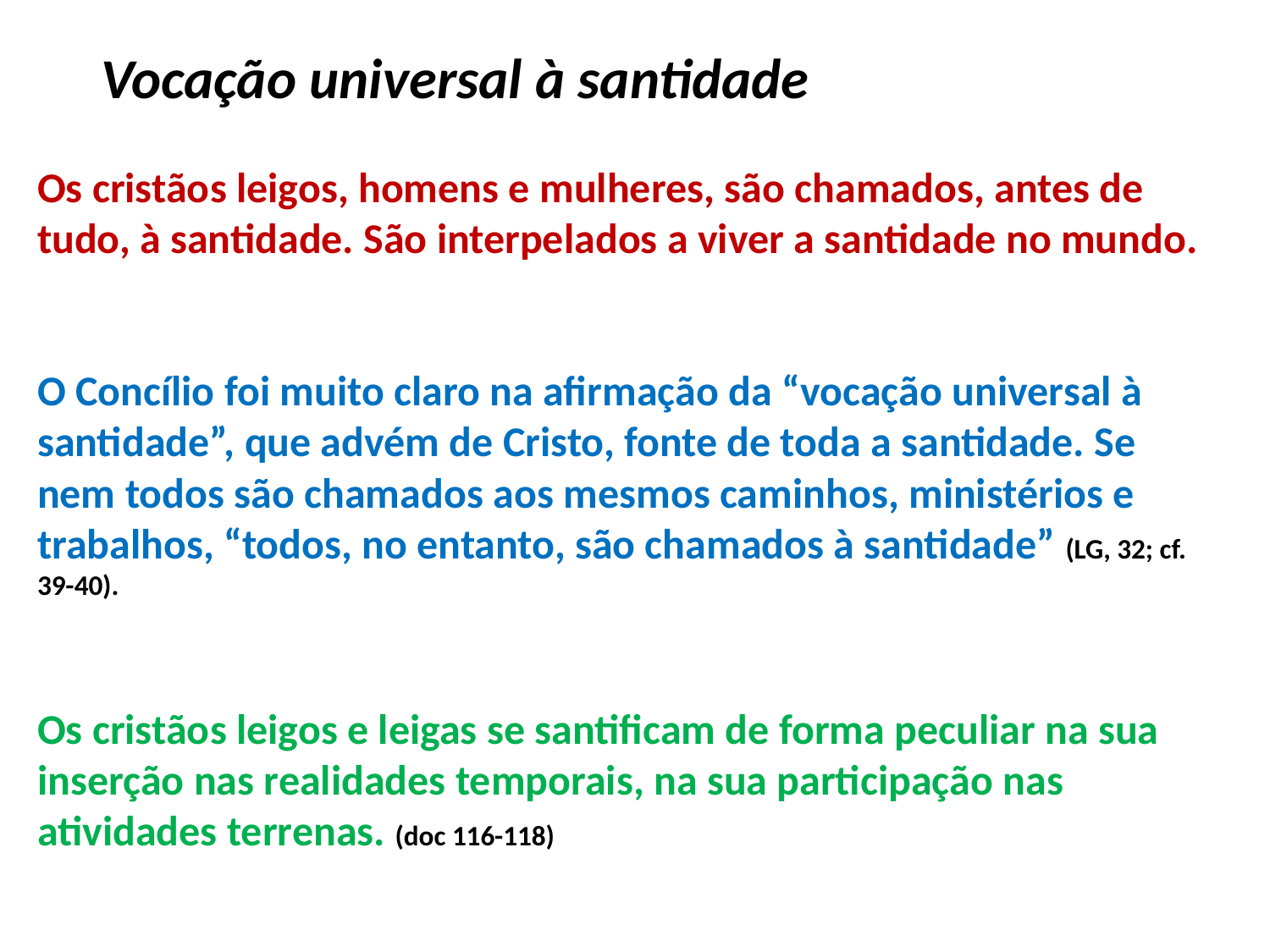

Vocação universal à santidade

Os cristãos leigos, homens e mulheres, são chamados, antes de tudo, à santidade. São interpelados a viver a santidade no mundo.

O Concílio foi muito claro na afirmação da “vocação universal à santidade”, que advém de Cristo, fonte de toda a santidade. Se nem todos são chamados aos mesmos caminhos, ministérios e trabalhos, “todos, no entanto, são chamados à santidade” (LG, 32; cf. 39-40).

Os cristãos leigos e leigas se santificam de forma peculiar na sua inserção nas realidades temporais, na sua participação nas atividades terrenas. (doc 116-118)